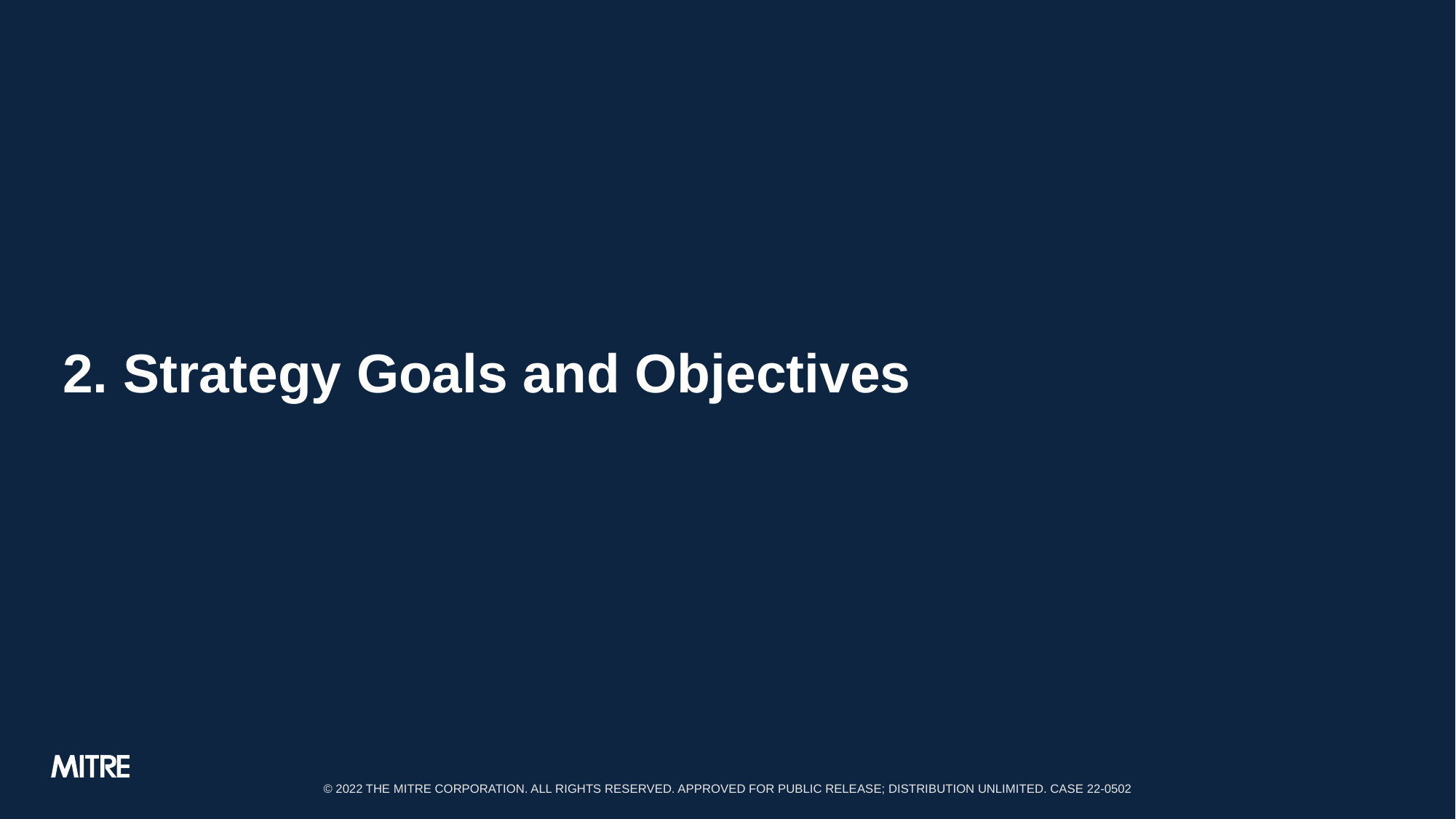

# 2. Strategy Goals and Objectives
© 2022 THE MITRE CORPORATION. All Rights Reserved. Approved for Public Release; Distribution Unlimited. Case 22-0502